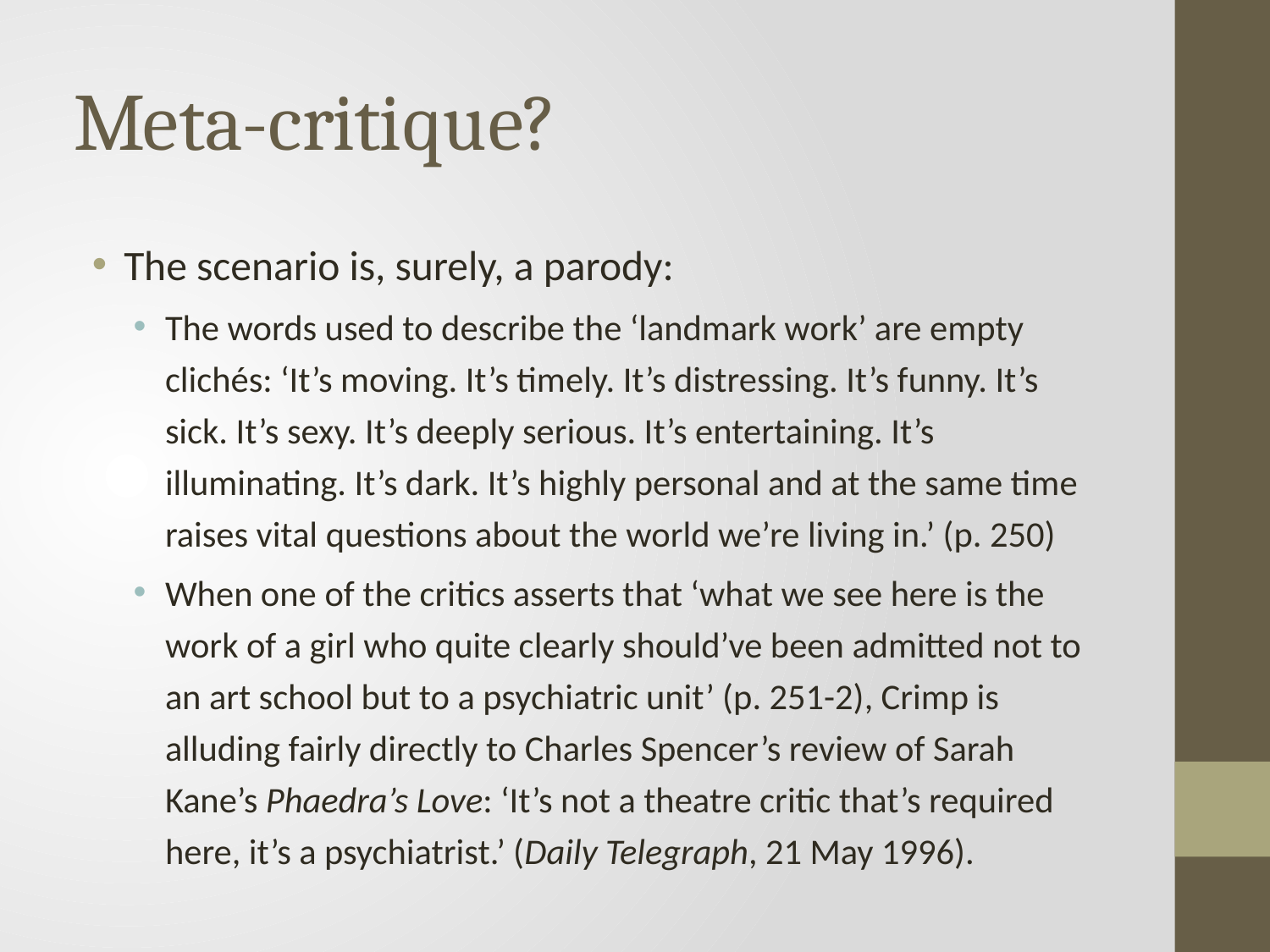

# Meta-critique?
The scenario is, surely, a parody:
The words used to describe the ‘landmark work’ are empty clichés: ‘It’s moving. It’s timely. It’s distressing. It’s funny. It’s sick. It’s sexy. It’s deeply serious. It’s entertaining. It’s illuminating. It’s dark. It’s highly personal and at the same time raises vital questions about the world we’re living in.’ (p. 250)
When one of the critics asserts that ‘what we see here is the work of a girl who quite clearly should’ve been admitted not to an art school but to a psychiatric unit’ (p. 251-2), Crimp is alluding fairly directly to Charles Spencer’s review of Sarah Kane’s Phaedra’s Love: ‘It’s not a theatre critic that’s required here, it’s a psychiatrist.’ (Daily Telegraph, 21 May 1996).